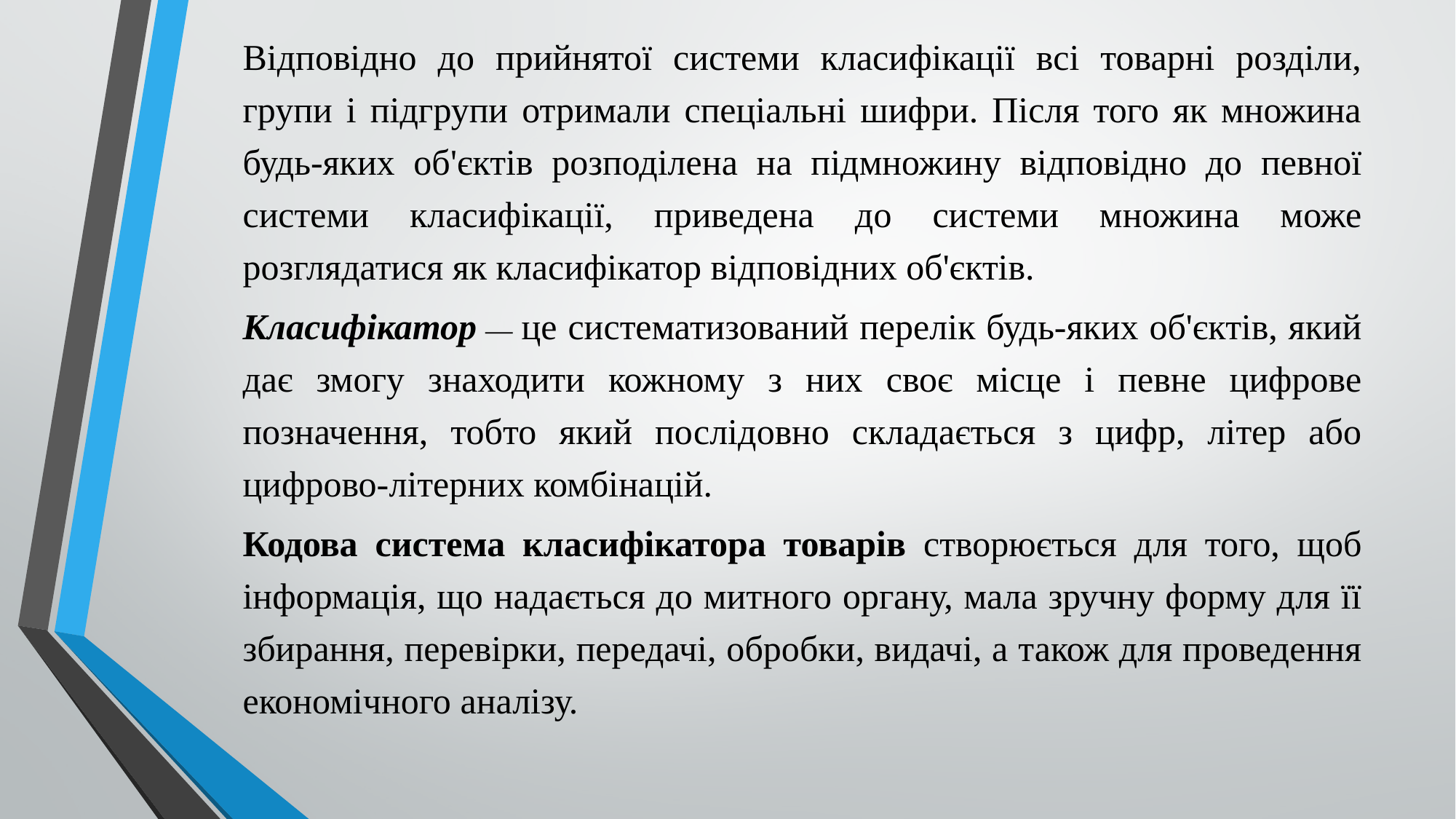

Відповідно до прийнятої системи класифікації всі товарні розділи, групи і підгрупи отримали спеціальні шифри. Після того як множина будь-яких об'єктів розподілена на підмножину відповідно до певної системи класифікації, приведена до системи множина може розглядатися як класифікатор відповідних об'єктів.
Класифікатор — це систематизований перелік будь-яких об'єктів, який дає змогу знаходити кожному з них своє місце і певне цифрове позначення, тобто який послідовно складається з цифр, літер або цифрово-літерних комбінацій.
Кодова система класифікатора товарів створюється для того, щоб інформація, що надається до митного органу, мала зручну форму для її збирання, перевірки, передачі, обробки, видачі, а також для проведення економічного аналізу.